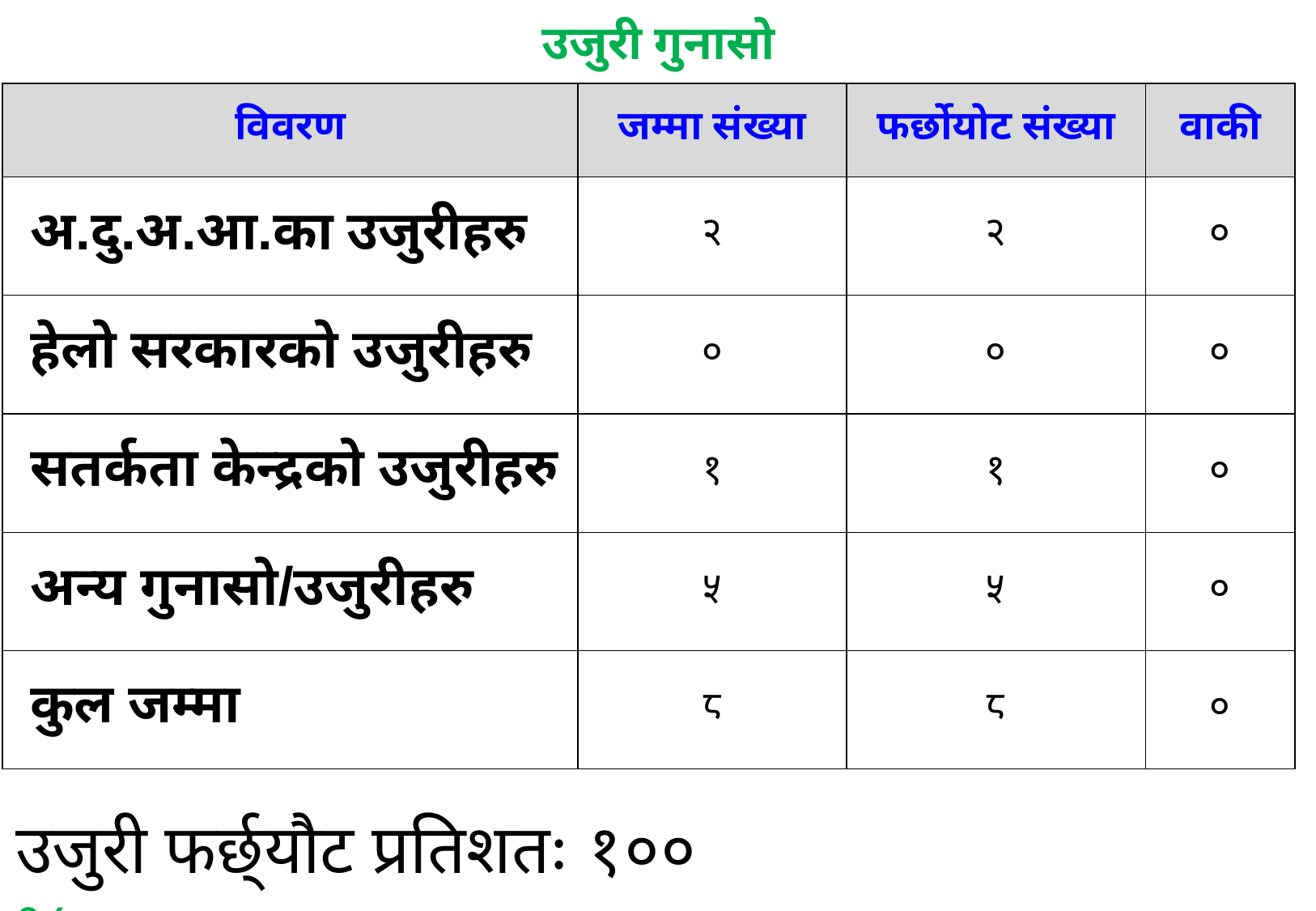

उजुरी गुनासो
| विवरण | जम्मा संख्या | फर्छोयोट संख्या | वाकी |
| --- | --- | --- | --- |
| अ.दु.अ.आ.का उजुरीहरु | २ | २ | ० |
| हेलो सरकारको उजुरीहरु | ० | ० | ० |
| सतर्कता केन्द्रको उजुरीहरु | १ | १ | ० |
| अन्य गुनासो/उजुरीहरु | ५ | ५ | ० |
| कुल जम्मा | ८ | ८ | ० |
उजुरी फर्छ्यौट प्रतिशतः १०० %